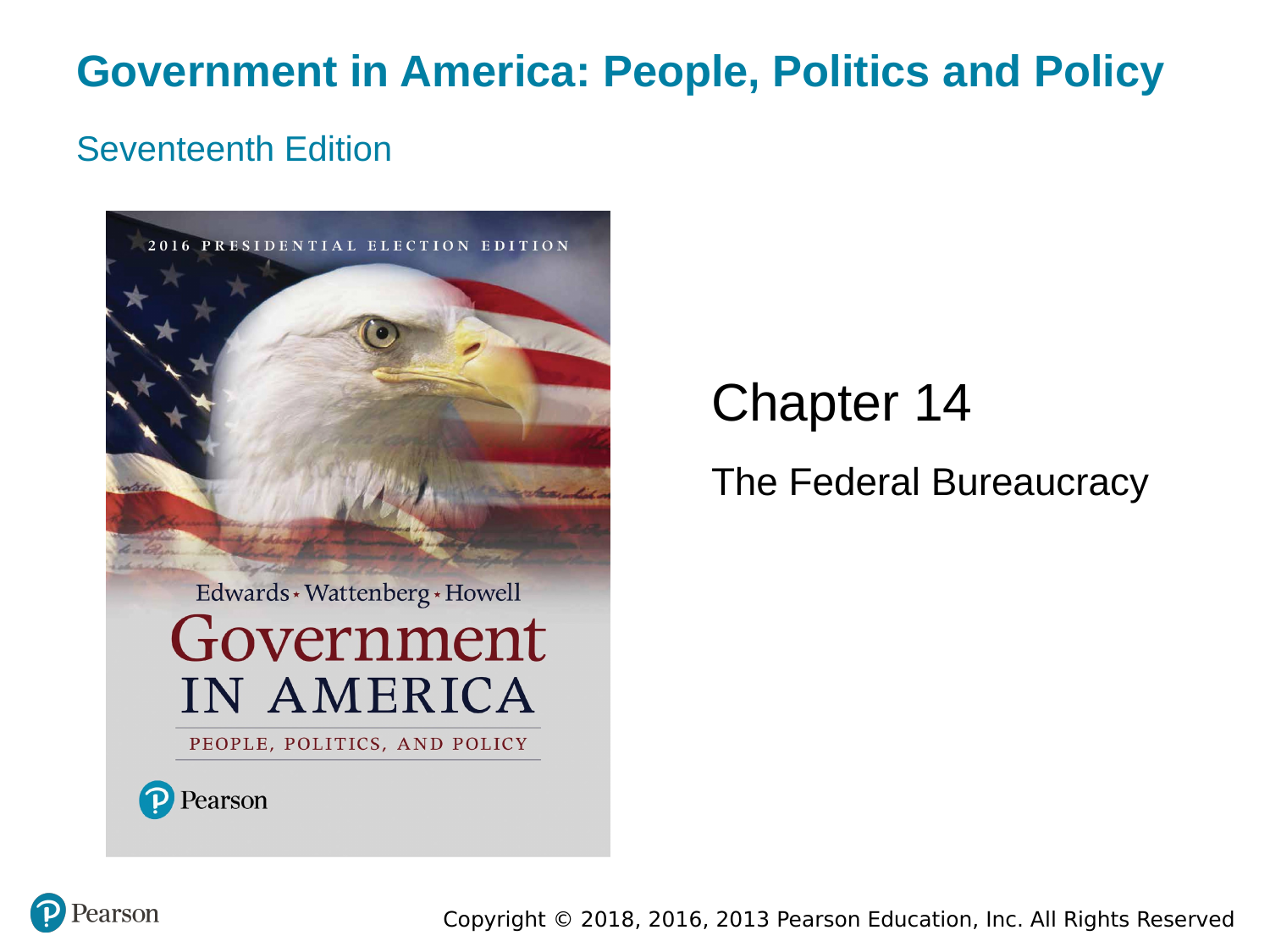

# Government in America: People, Politics and Policy
Seventeenth Edition
Chapter 14
The Federal Bureaucracy